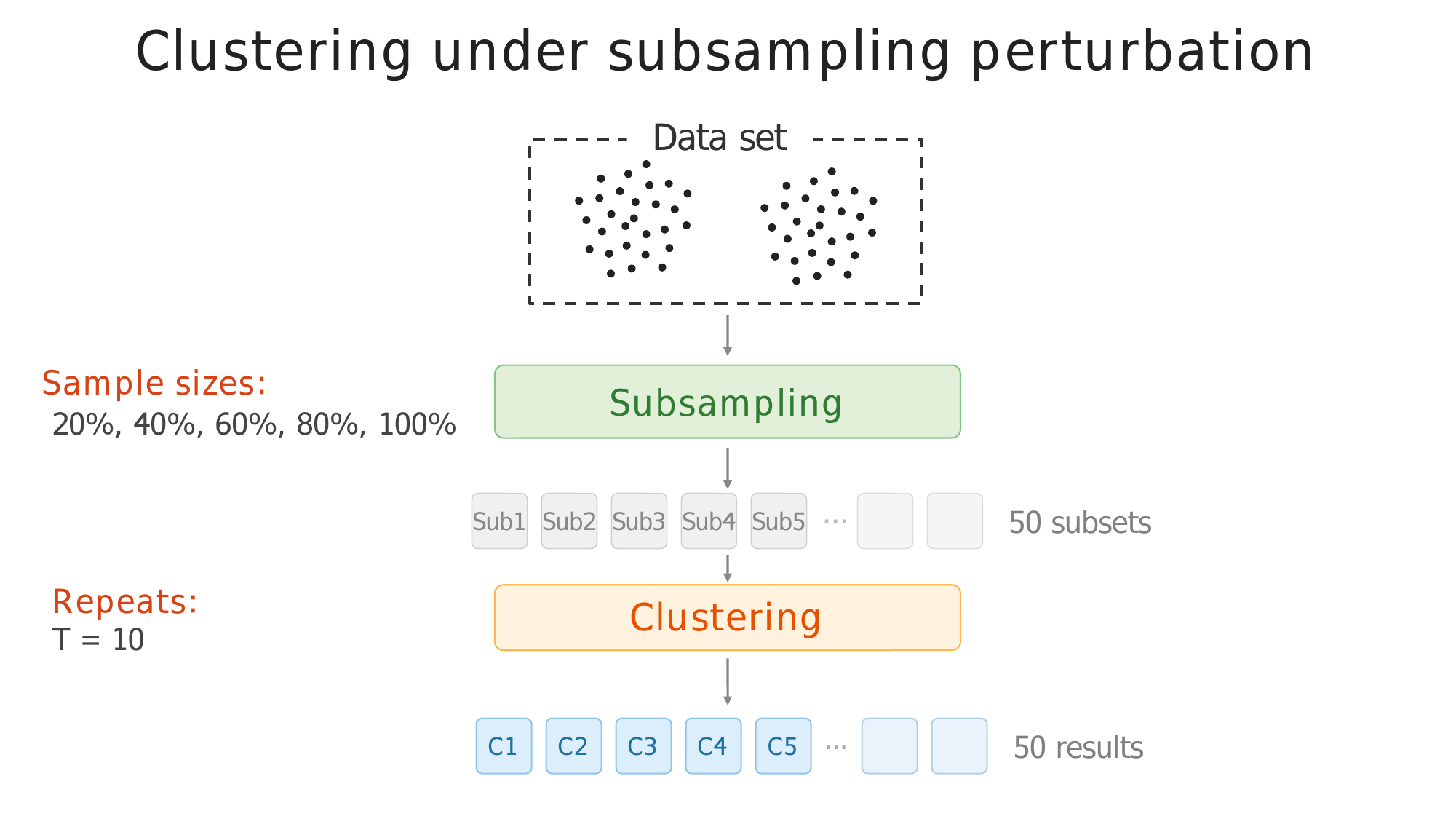

Clustering under subsampling perturbation
Data set

Sample sizes:
 20%, 40%, 60%, 80%, 100%

Subsampling

…

Sub1

Sub2

Sub3

Sub4

Sub5

50 subsets

Repeats:
T = 10
Clustering

…

C1

C2

C3

C4

C5

50 results